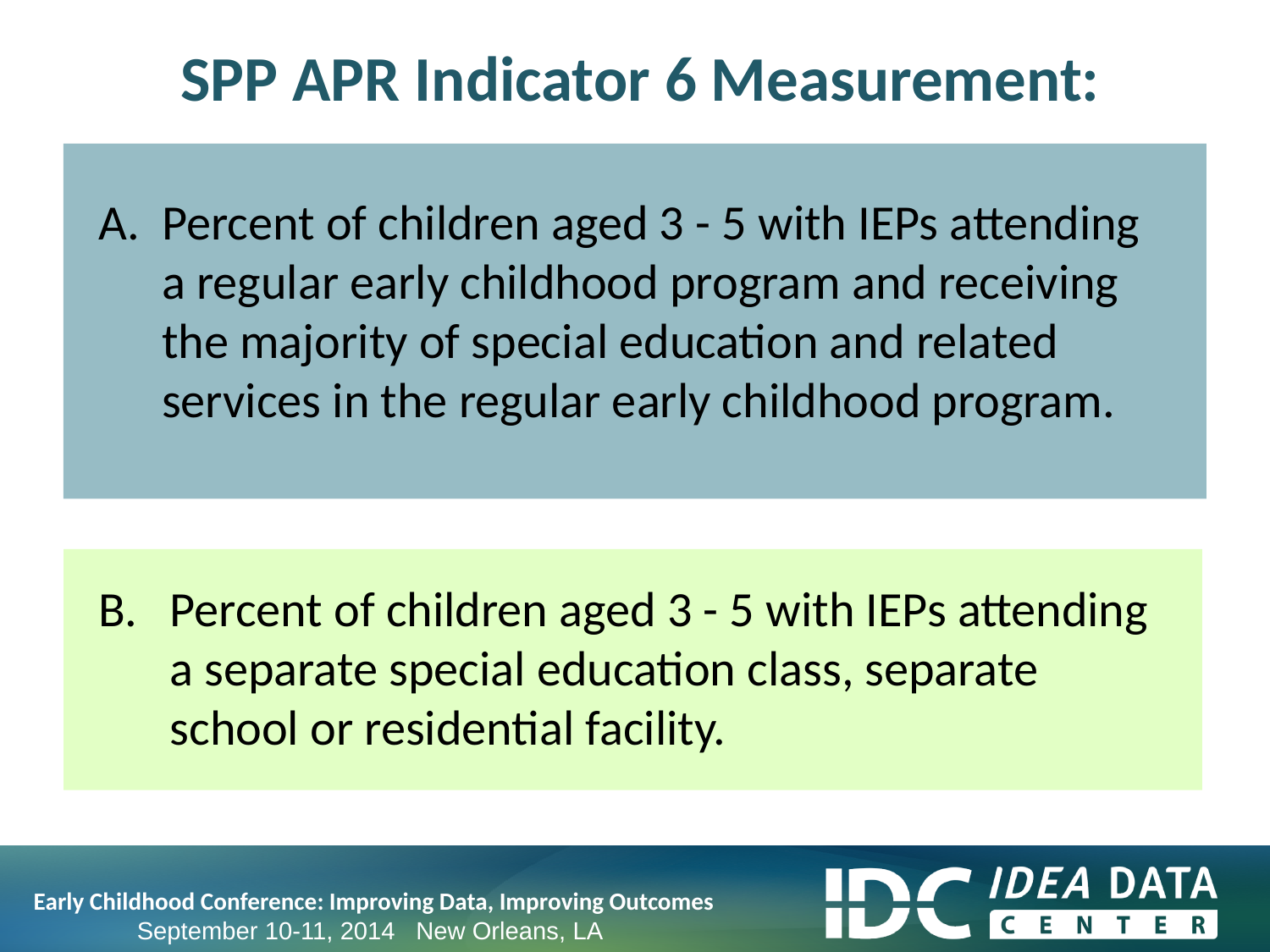

SPP APR Indicator 6 Measurement:

Percent of children aged 3 - 5 with IEPs attending a regular early childhood program and receiving the majority of special education and related services in the regular early childhood program.

Percent of children aged 3 - 5 with IEPs attending a separate special education class, separate school or residential facility.

 Early Childhood Conference: Improving Data, Improving Outcomes
September 10-11, 2014   New Orleans, LA